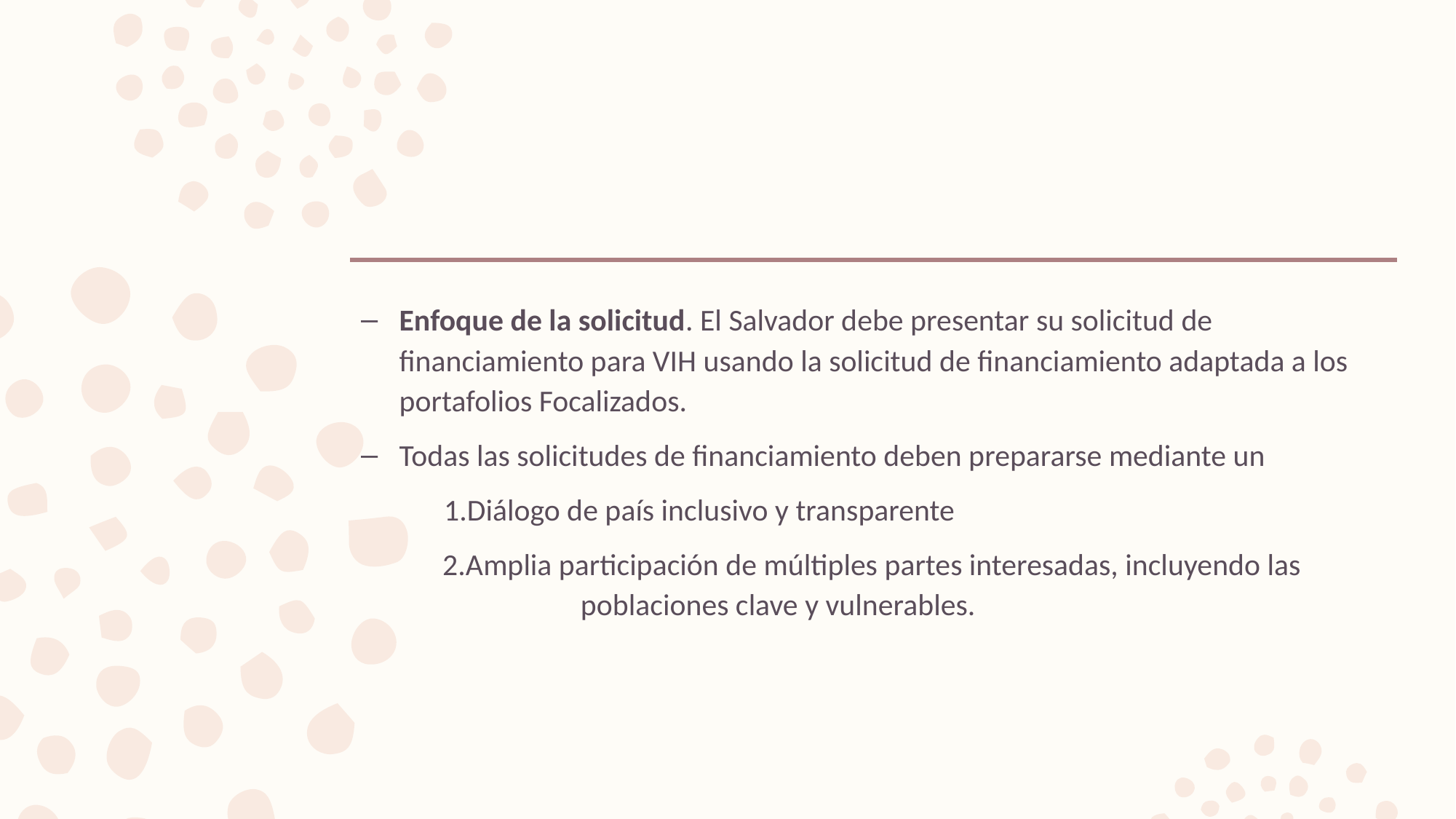

Enfoque de la solicitud. El Salvador debe presentar su solicitud de financiamiento para VIH usando la solicitud de financiamiento adaptada a los portafolios Focalizados.
Todas las solicitudes de financiamiento deben prepararse mediante un
            1.Diálogo de país inclusivo y transparente
  2.Amplia participación de múltiples partes interesadas, incluyendo las                              poblaciones clave y vulnerables.